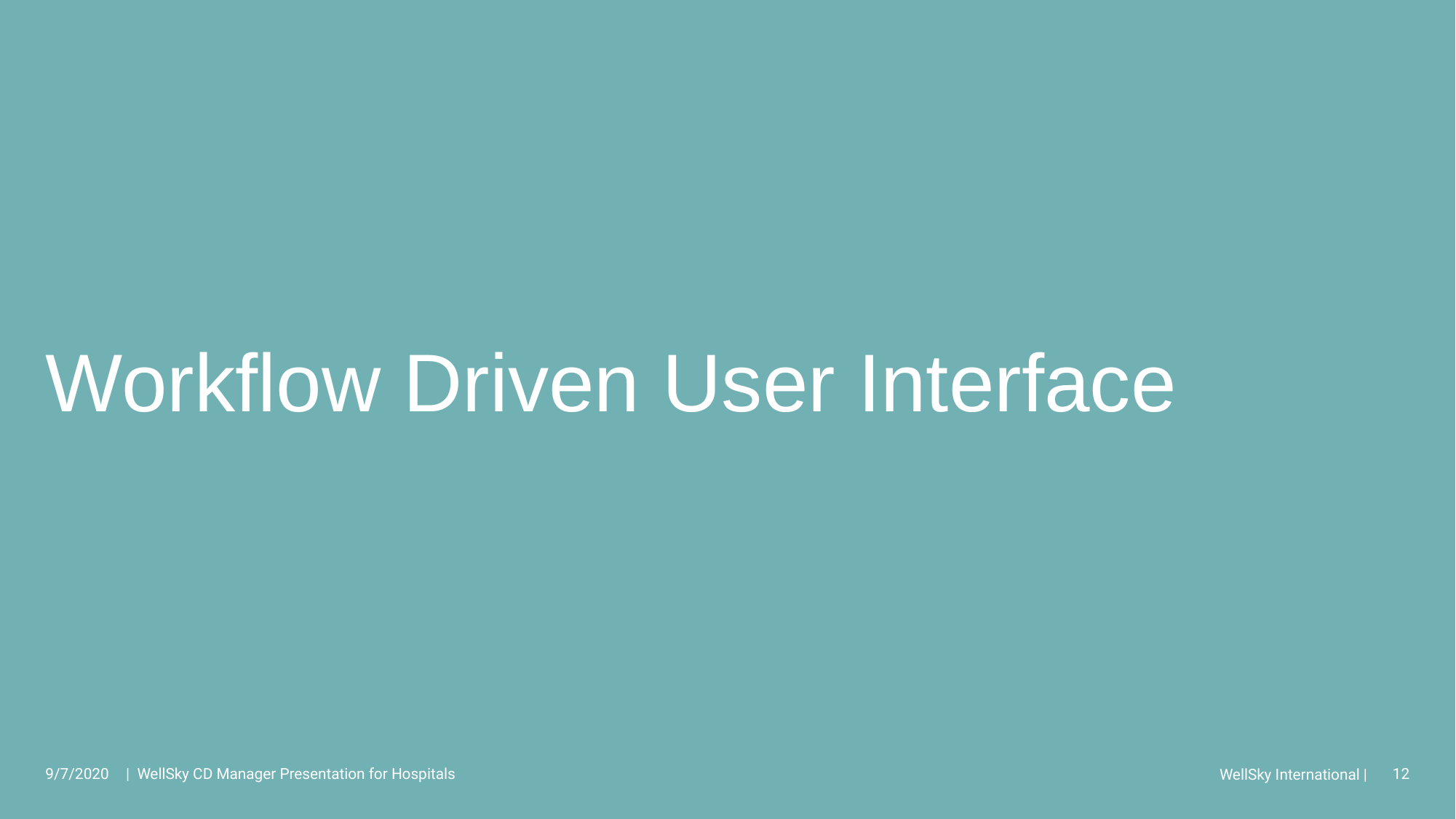

# Workflow Driven User Interface
9/7/2020
|  WellSky CD Manager Presentation for Hospitals
12